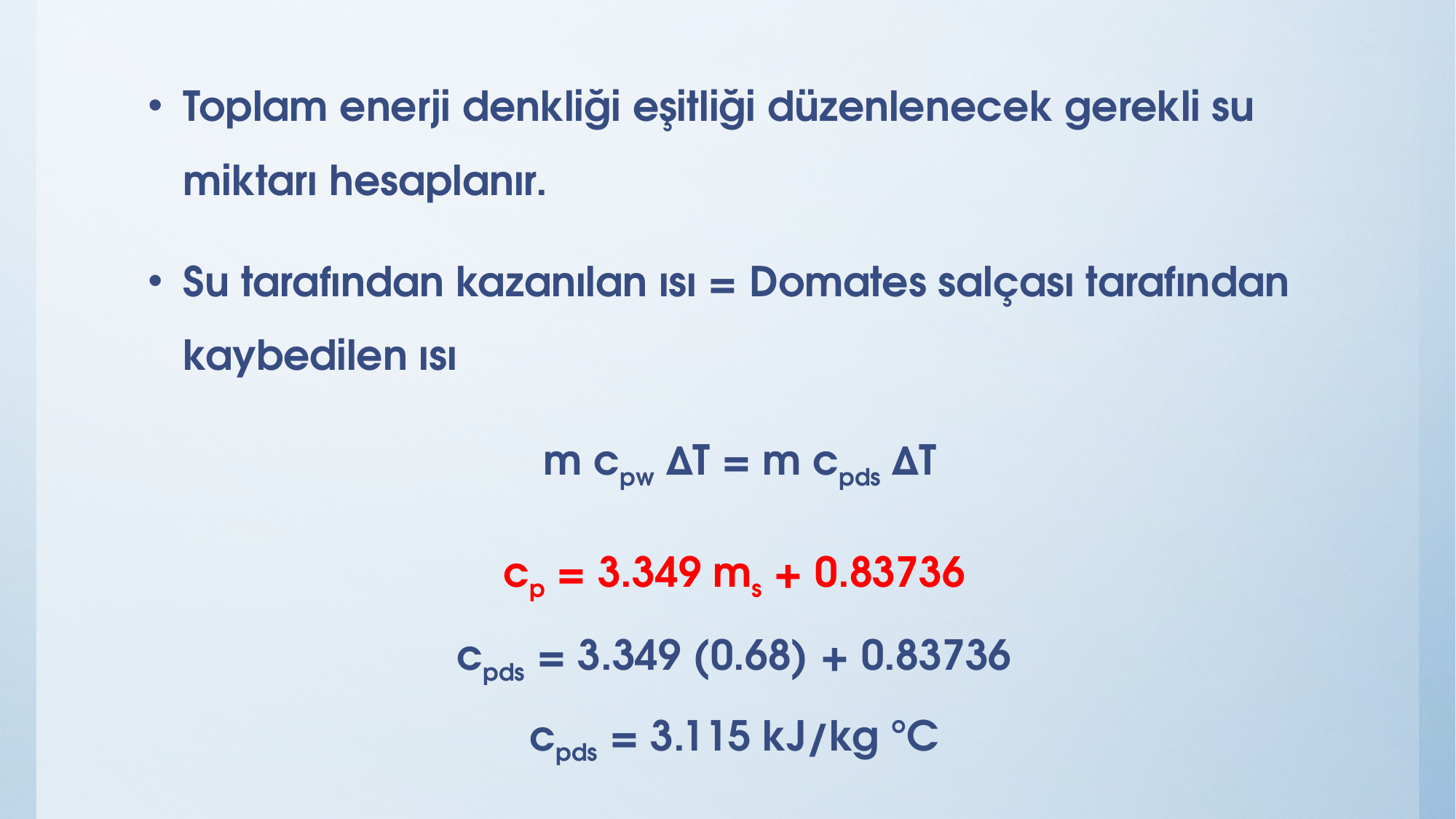

Toplam enerji denkliği eşitliği düzenlenecek gerekli su miktarı hesaplanır.
Su tarafından kazanılan ısı = Domates salçası tarafından kaybedilen ısı
m cpw ΔT = m cpds ΔT
cp = 3.349 ms + 0.83736
cpds = 3.349 (0.68) + 0.83736
cpds = 3.115 kJ/kg °C